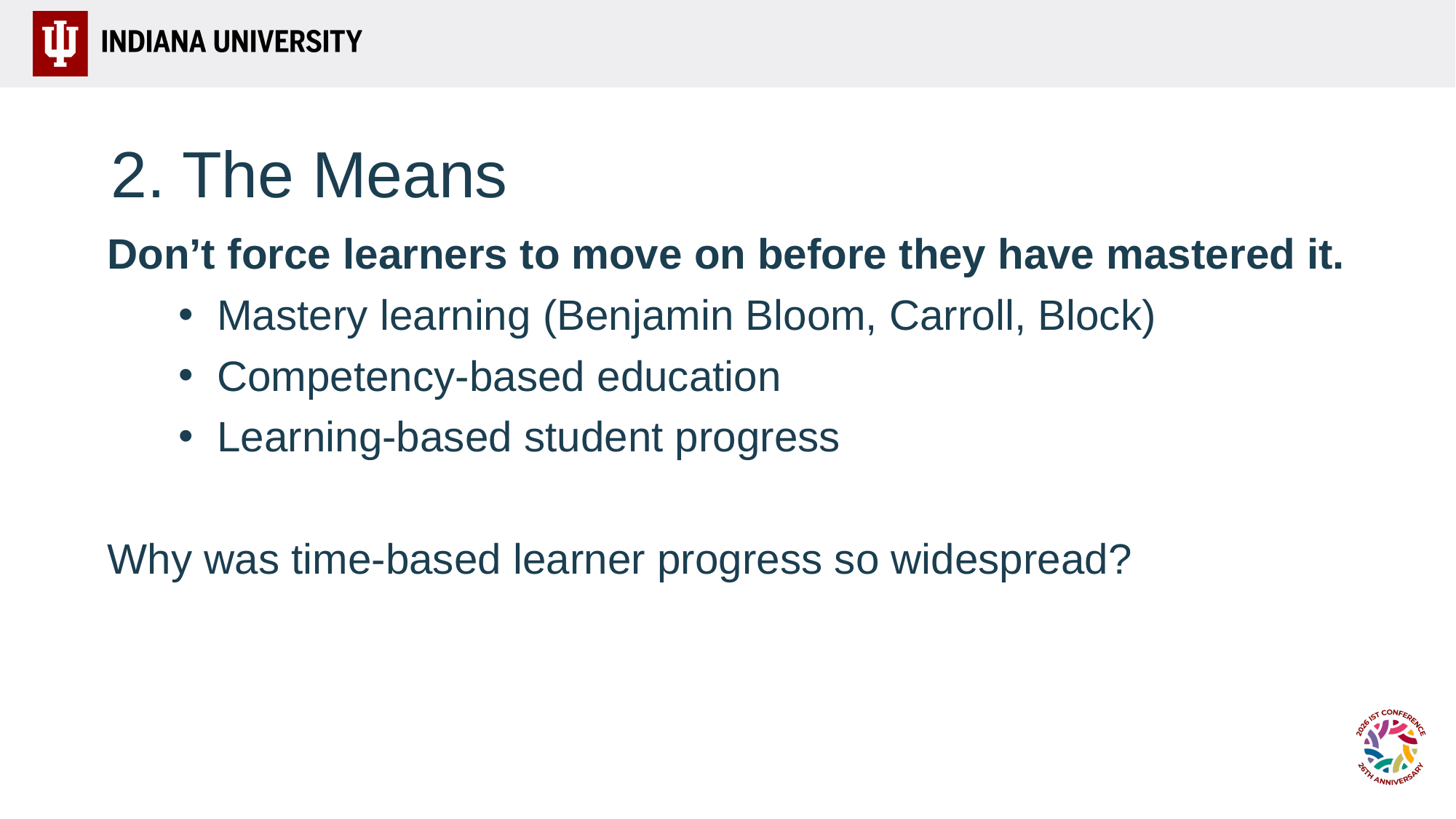

# 2. The Means
Don’t force learners to move on before they have mastered it.
Mastery learning (Benjamin Bloom, Carroll, Block)
Competency-based education
Learning-based student progress

Why was time-based learner progress so widespread?